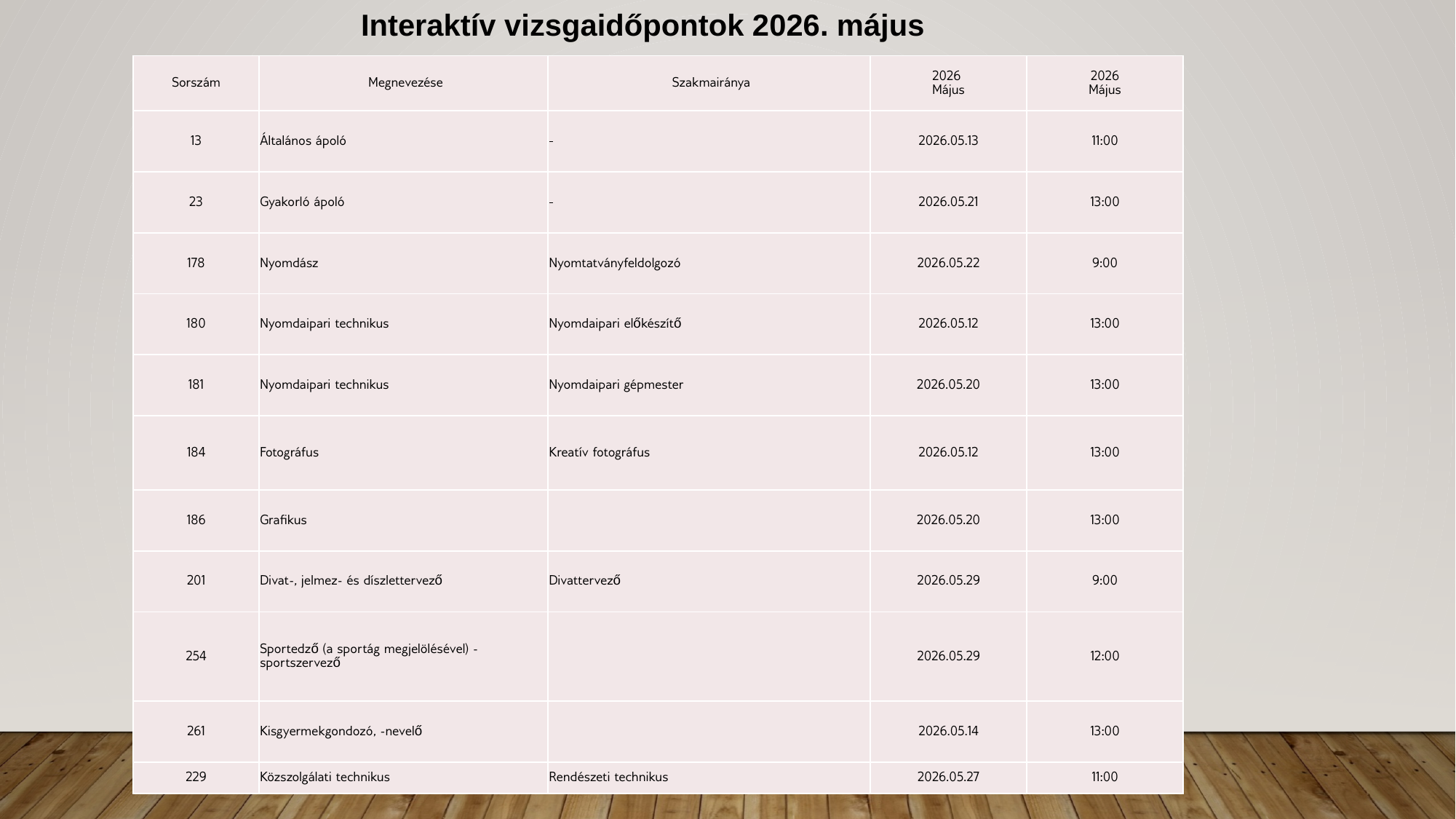

Interaktív vizsgaidőpontok 2026. május
| Sorszám | Megnevezése | Szakmairánya | 2026 Május | 2026 Május |
| --- | --- | --- | --- | --- |
| 13 | Általános ápoló |  | 2026.05.13 | 11:00 |
| 23 | Gyakorló ápoló |  | 2026.05.21 | 13:00 |
| 178 | Nyomdász | Nyomtatványfeldolgozó | 2026.05.22 | 9:00 |
| 180 | Nyomdaipari technikus | Nyomdaipari előkészítő | 2026.05.12 | 13:00 |
| 181 | Nyomdaipari technikus | Nyomdaipari gépmester | 2026.05.20 | 13:00 |
| 184 | Fotográfus | Kreatív fotográfus | 2026.05.12 | 13:00 |
| 186 | Grafikus |  | 2026.05.20 | 13:00 |
| 201 | Divat-, jelmez- és díszlettervező | Divattervező | 2026.05.29 | 9:00 |
| 254 | Sportedző (a sportág megjelölésével) - sportszervező |  | 2026.05.29 | 12:00 |
| 261 | Kisgyermekgondozó, -nevelő |  | 2026.05.14 | 13:00 |
| 229 | Közszolgálati technikus | Rendészeti technikus | 2026.05.27 | 11:00 |